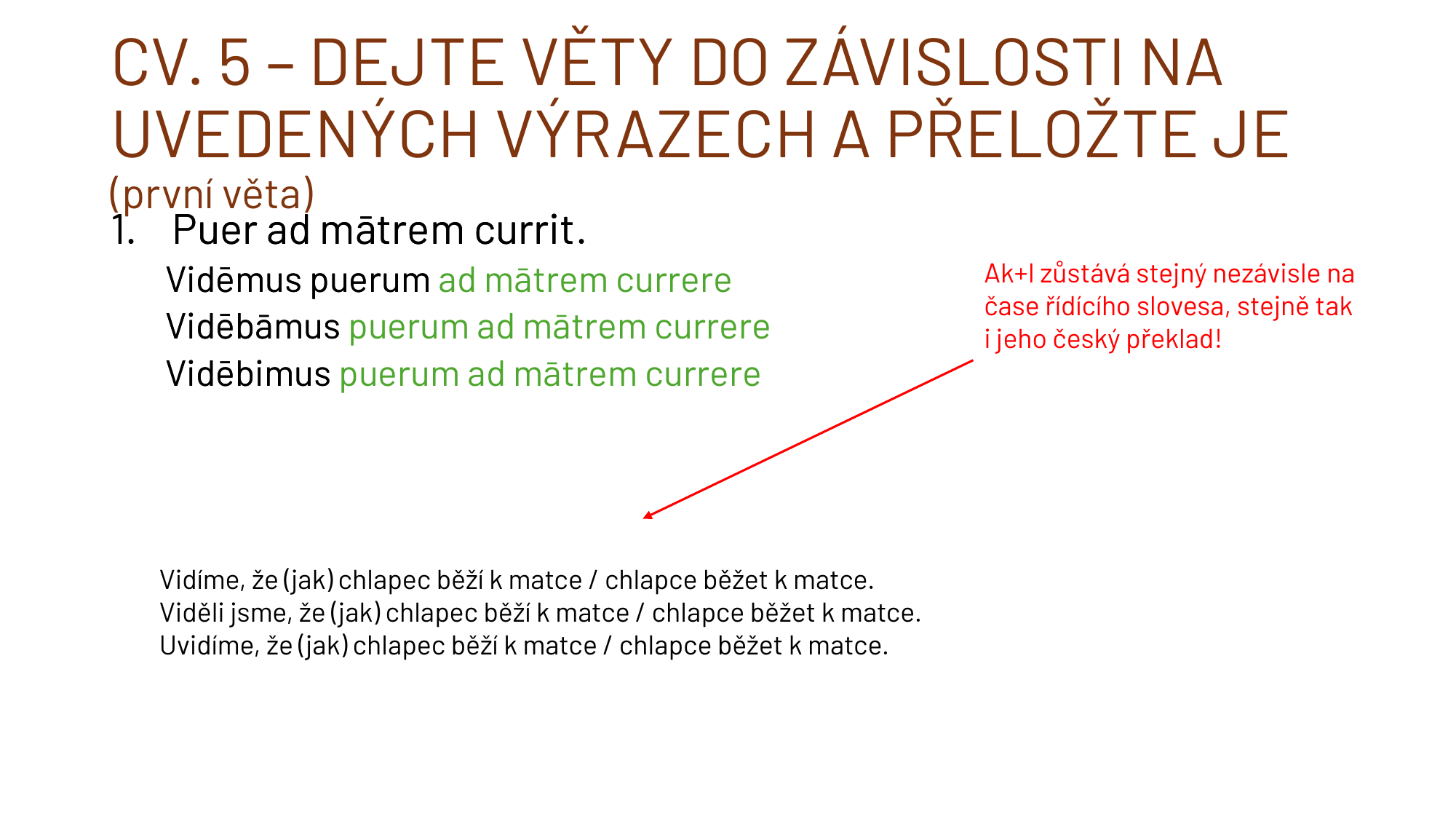

# cv. 5 – Dejte věty do závislosti na uvedených výrazech a přeložte je  (první věta)
Puer ad mātrem currit.
Vidēmus puerum
Vidēbāmus
Vidēbimus

Puer ad mātrem currit.
Vidēmus puerum ad mātrem currere
Vidēbāmus puerum ad mātrem currere
Vidēbimus puerum ad mātrem currere

Ak+I zůstává stejný nezávisle na čase řídícího slovesa, stejně tak i jeho český překlad!
Vidíme, že (jak) chlapec běží k matce / chlapce běžet k matce.
Viděli jsme, že (jak) chlapec běží k matce / chlapce běžet k matce.
Uvidíme, že (jak) chlapec běží k matce / chlapce běžet k matce.